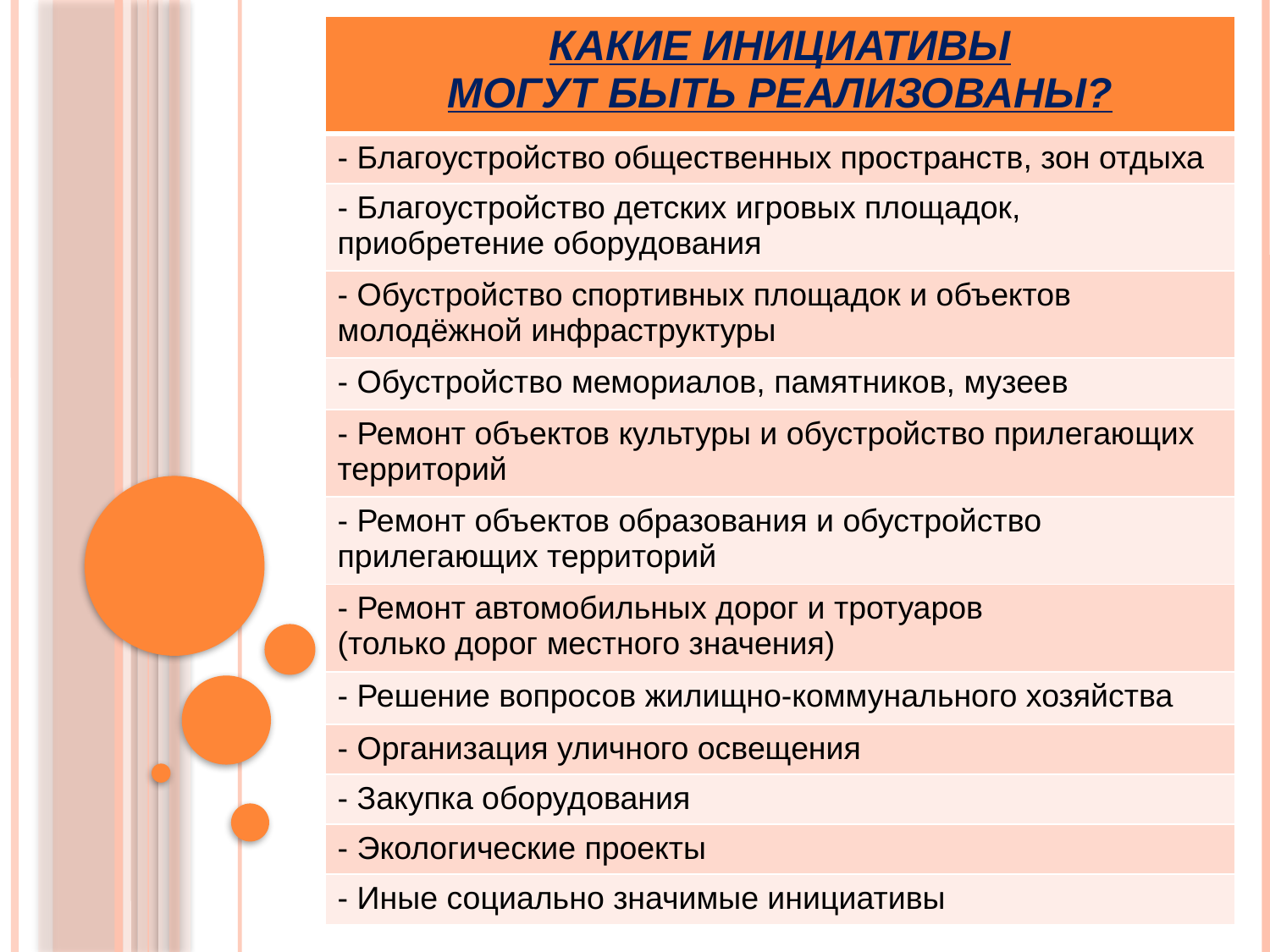

| КАКИЕ ИНИЦИАТИВЫ МОГУТ БЫТЬ РЕАЛИЗОВАНЫ? |
| --- |
| - Благоустройство общественных пространств, зон отдыха |
| - Благоустройство детских игровых площадок, приобретение оборудования |
| - Обустройство спортивных площадок и объектов молодёжной инфраструктуры |
| - Обустройство мемориалов, памятников, музеев |
| - Ремонт объектов культуры и обустройство прилегающих территорий |
| - Ремонт объектов образования и обустройство прилегающих территорий |
| - Ремонт автомобильных дорог и тротуаров (только дорог местного значения) |
| - Решение вопросов жилищно-коммунального хозяйства |
| - Организация уличного освещения |
| - Закупка оборудования |
| - Экологические проекты |
| - Иные социально значимые инициативы |
#